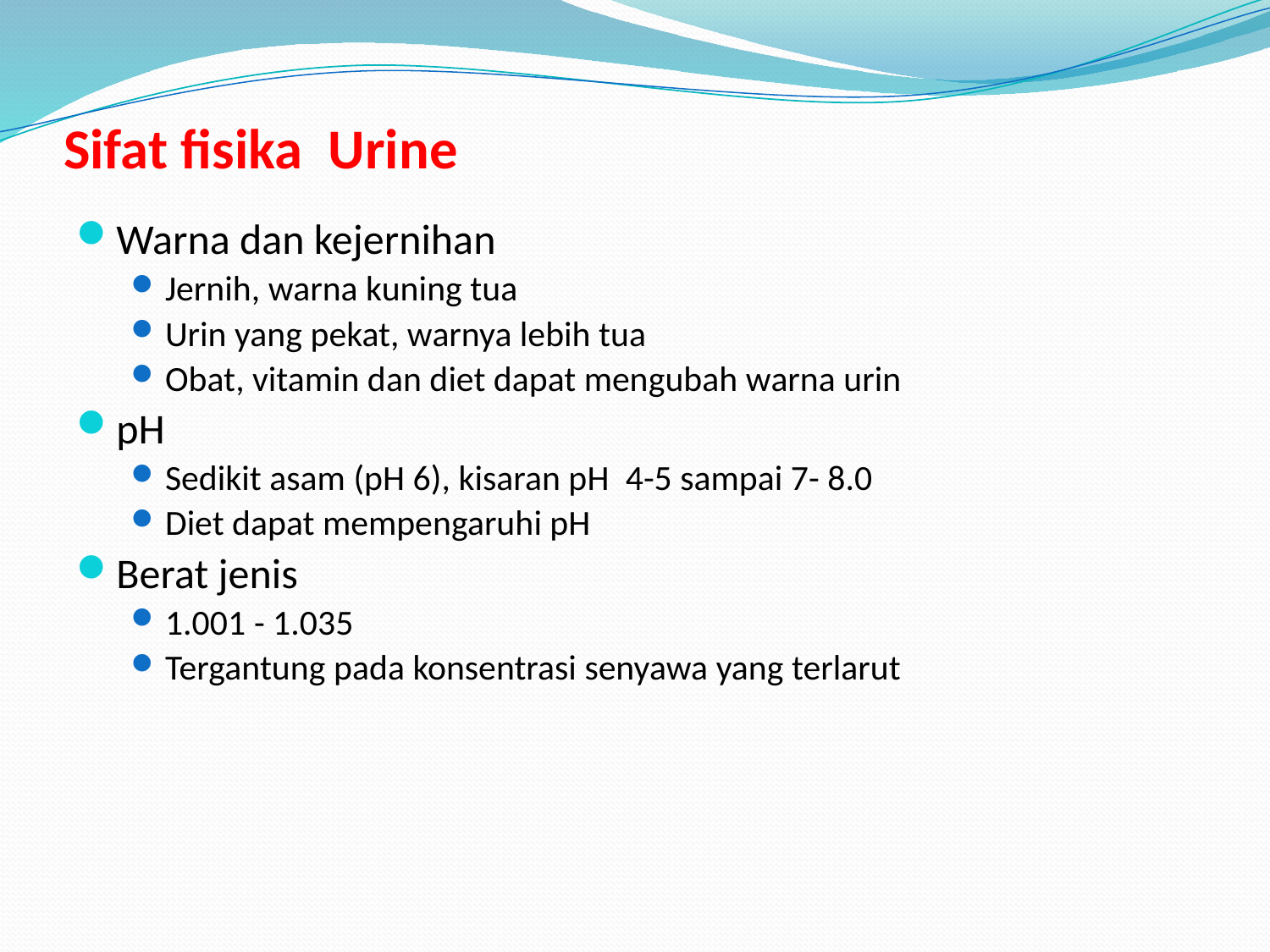

# Sifat fisika  Urine
Warna dan kejernihan
Jernih, warna kuning tua
Urin yang pekat, warnya lebih tua
Obat, vitamin dan diet dapat mengubah warna urin
pH
Sedikit asam (pH 6), kisaran pH  4-5 sampai 7- 8.0
Diet dapat mempengaruhi pH
Berat jenis
1.001 - 1.035
Tergantung pada konsentrasi senyawa yang terlarut